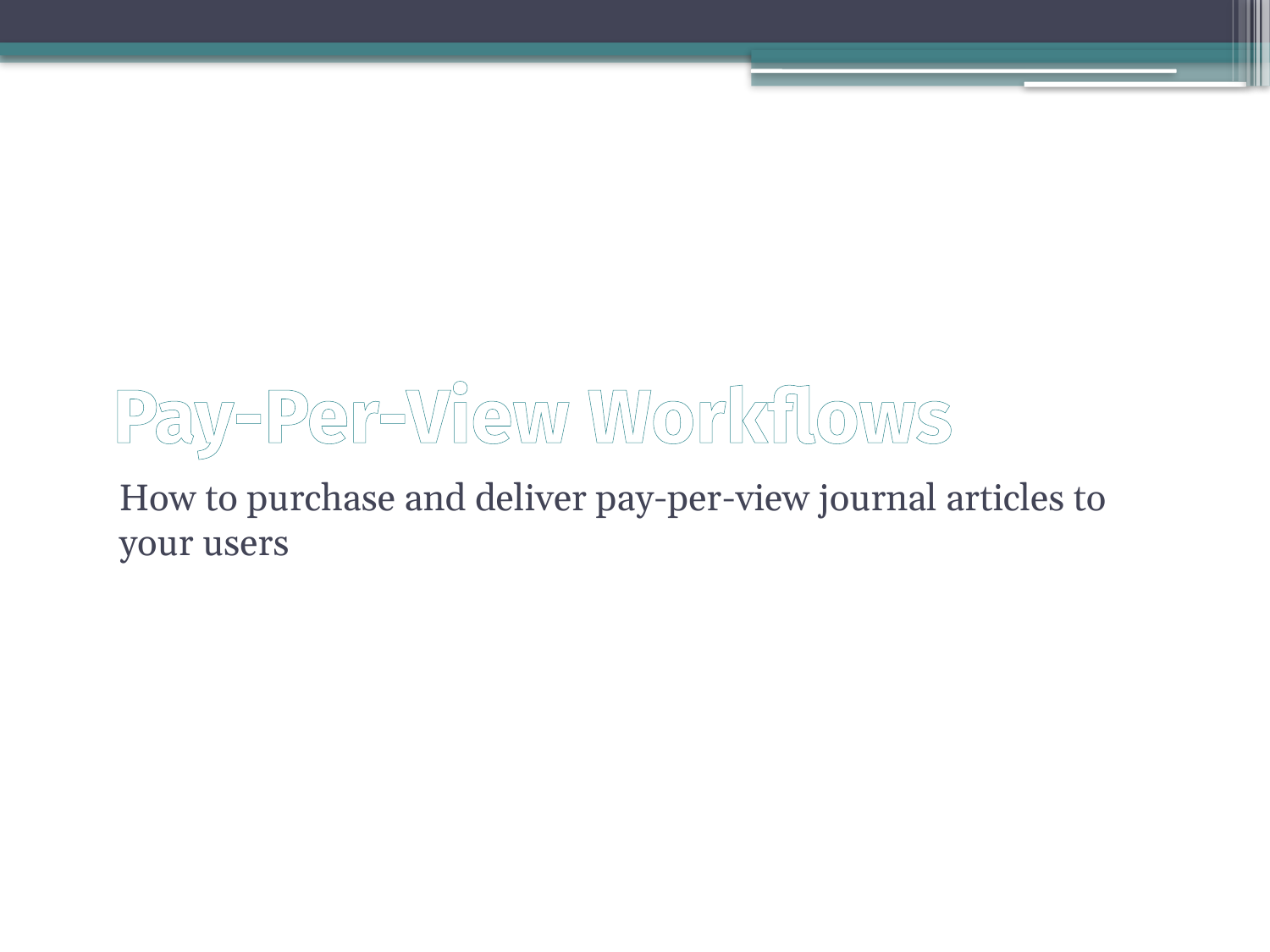

# Pay-Per-View Workflows
How to purchase and deliver pay-per-view journal articles to your users